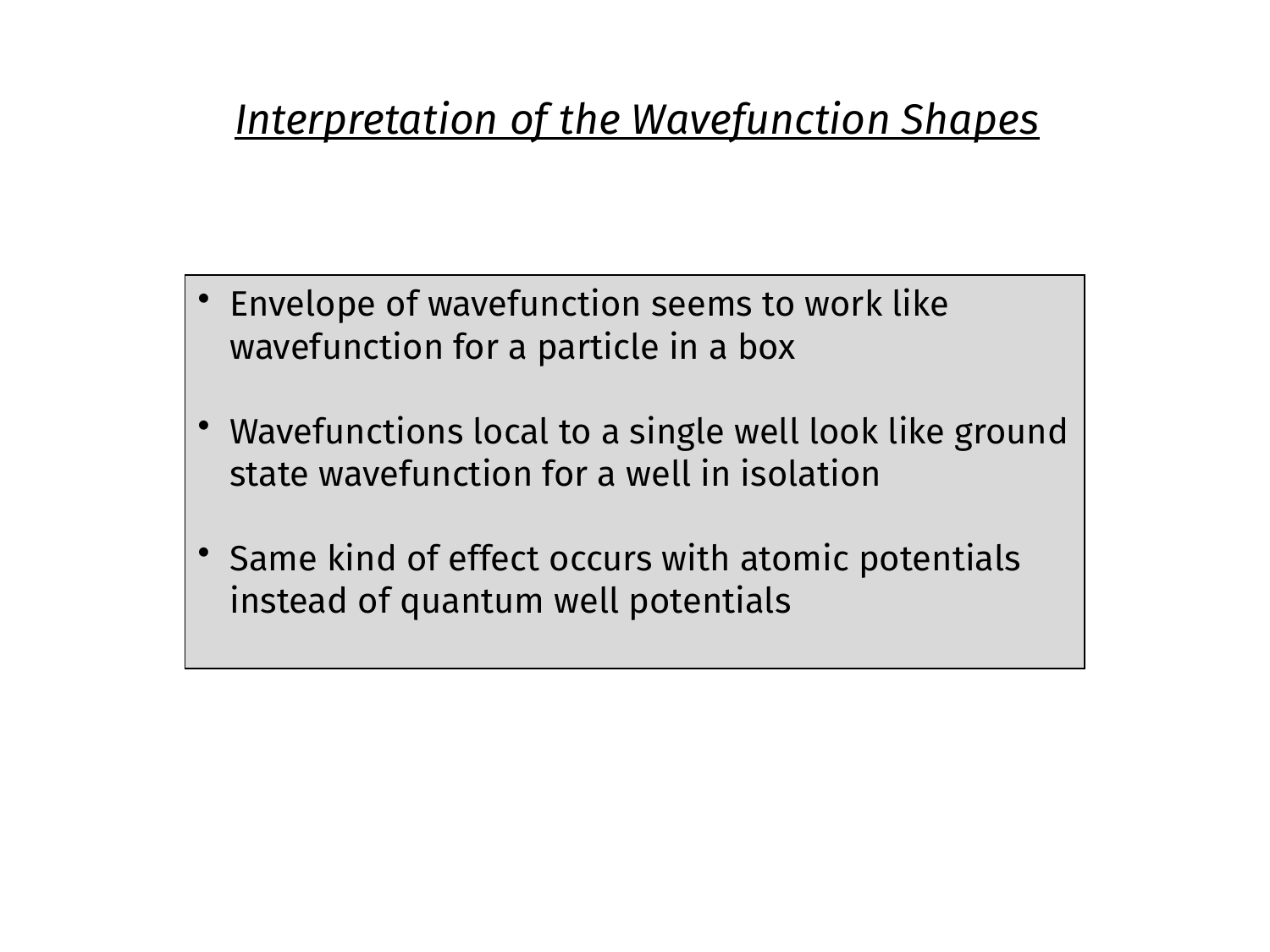

Interpretation of the Wavefunction Shapes
Envelope of wavefunction seems to work like wavefunction for a particle in a box

Wavefunctions local to a single well look like ground state wavefunction for a well in isolation

Same kind of effect occurs with atomic potentials instead of quantum well potentials